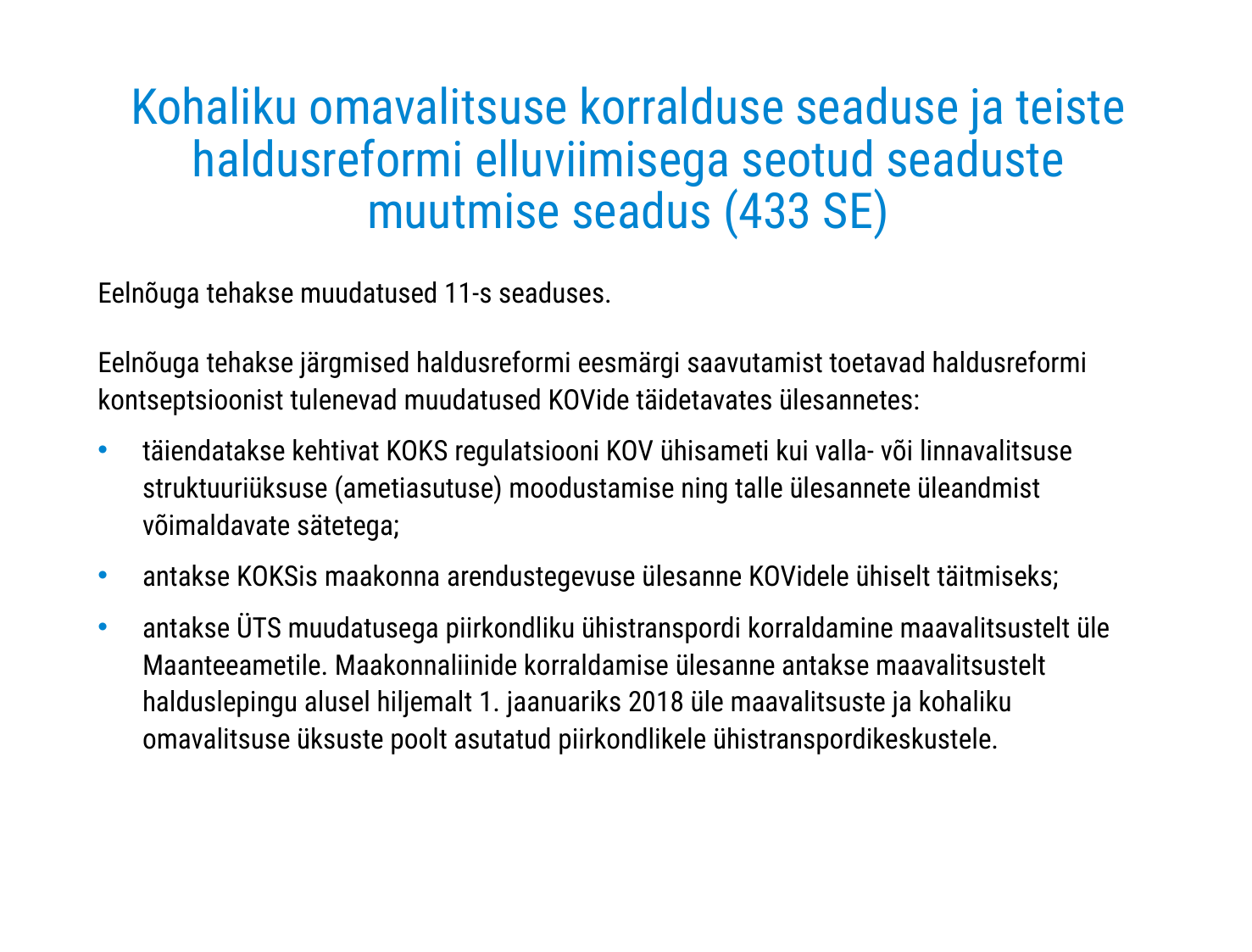

# Kohaliku omavalitsuse korralduse seaduse ja teiste haldusreformi elluviimisega seotud seaduste muutmise seadus (433 SE)
Eelnõuga tehakse muudatused 11-s seaduses.
Eelnõuga tehakse järgmised haldusreformi eesmärgi saavutamist toetavad haldusreformi kontseptsioonist tulenevad muudatused KOVide täidetavates ülesannetes:
täiendatakse kehtivat KOKS regulatsiooni KOV ühisameti kui valla- või linnavalitsuse struktuuriüksuse (ametiasutuse) moodustamise ning talle ülesannete üleandmist võimaldavate sätetega;
antakse KOKSis maakonna arendustegevuse ülesanne KOVidele ühiselt täitmiseks;
antakse ÜTS muudatusega piirkondliku ühistranspordi korraldamine maavalitsustelt üle Maanteeametile. Maakonnaliinide korraldamise ülesanne antakse maavalitsustelt halduslepingu alusel hiljemalt 1. jaanuariks 2018 üle maavalitsuste ja kohaliku omavalitsuse üksuste poolt asutatud piirkondlikele ühistranspordikeskustele.